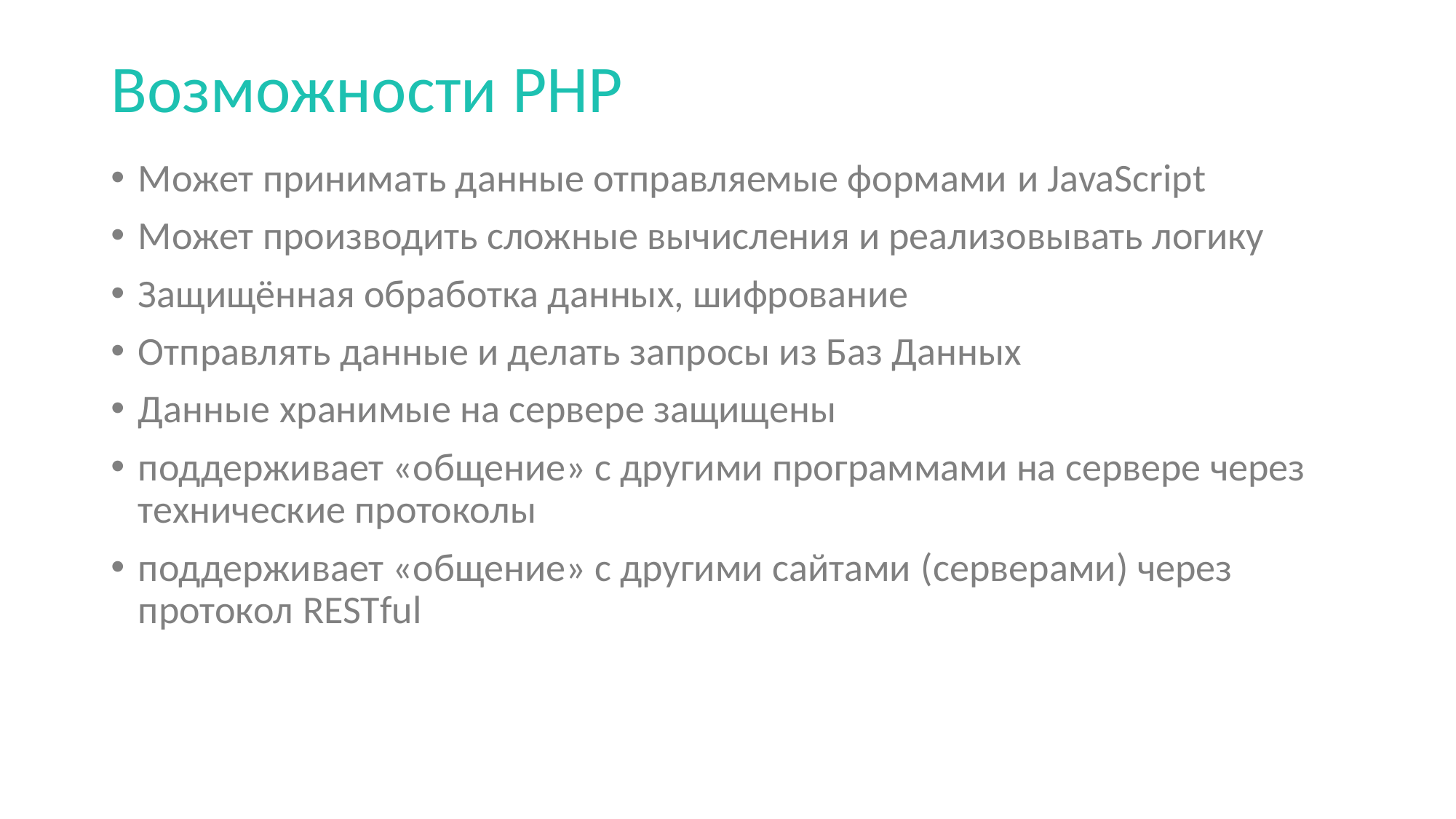

# Возможности PHP
Может принимать данные отправляемые формами и JavaScript
Может производить сложные вычисления и реализовывать логику
Защищённая обработка данных, шифрование
Отправлять данные и делать запросы из Баз Данных
Данные хранимые на сервере защищены
поддерживает «общение» с другими программами на сервере через технические протоколы
поддерживает «общение» с другими сайтами (серверами) через протокол RESTful